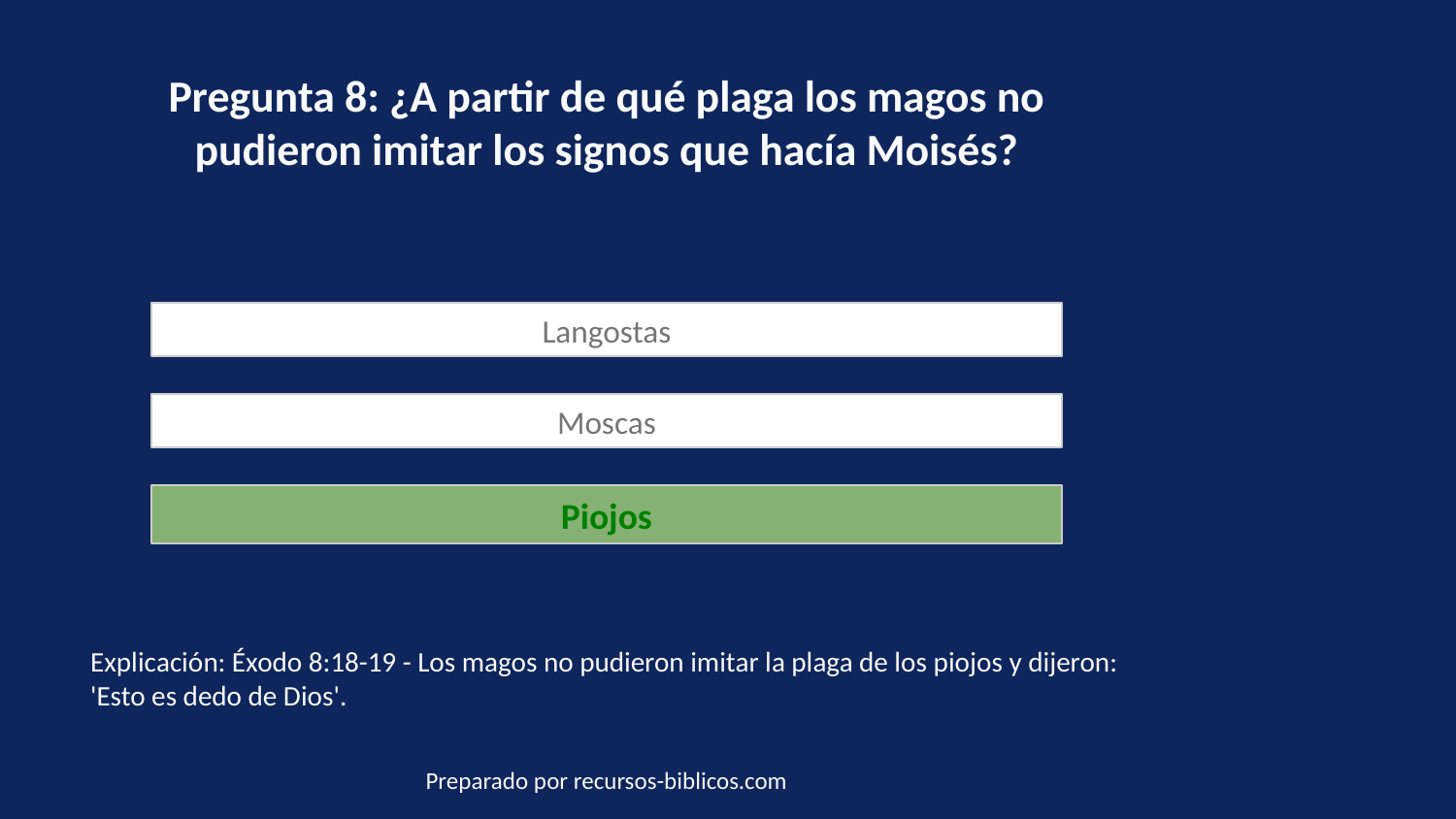

Pregunta 8: ¿A partir de qué plaga los magos no pudieron imitar los signos que hacía Moisés?
Langostas
Moscas
Piojos
Explicación: Éxodo 8:18-19 - Los magos no pudieron imitar la plaga de los piojos y dijeron: 'Esto es dedo de Dios'.
Preparado por recursos-biblicos.com